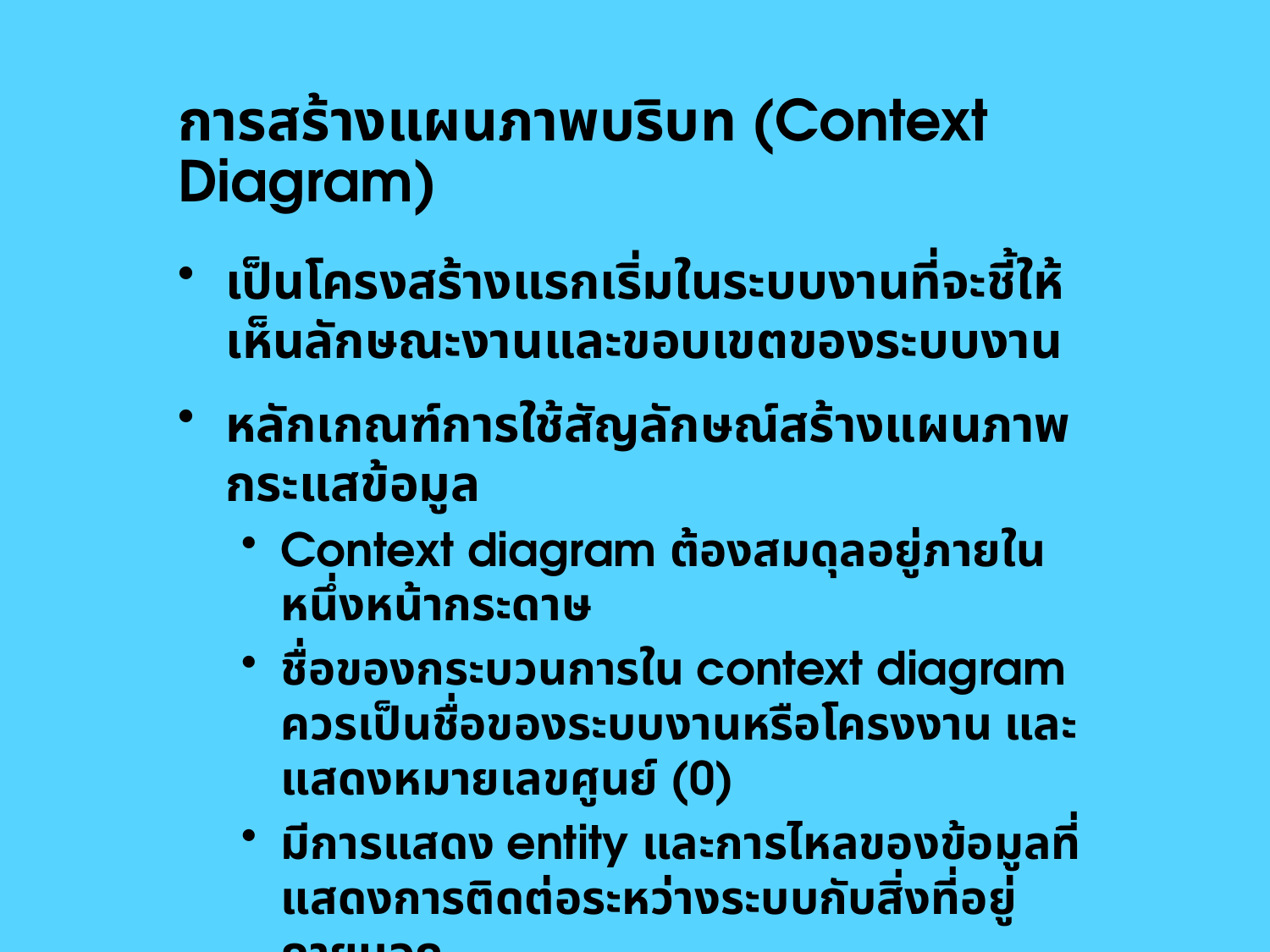

# การสร้างแผนภาพบริบท (Context Diagram)
เป็นโครงสร้างแรกเริ่มในระบบงานที่จะชี้ให้เห็นลักษณะงานและขอบเขตของระบบงาน
หลักเกณฑ์การใช้สัญลักษณ์สร้างแผนภาพกระแสข้อมูล
Context diagram ต้องสมดุลอยู่ภายในหนึ่งหน้ากระดาษ
ชื่อของกระบวนการใน context diagram  ควรเป็นชื่อของระบบงานหรือโครงงาน และแสดงหมายเลขศูนย์ (0)
มีการแสดง entity และการไหลของข้อมูลที่แสดงการติดต่อระหว่างระบบกับสิ่งที่อยู่ภายนอก
ไม่มีการแสดงแหล่งจัดเก็บข้อมูล (Data Store)